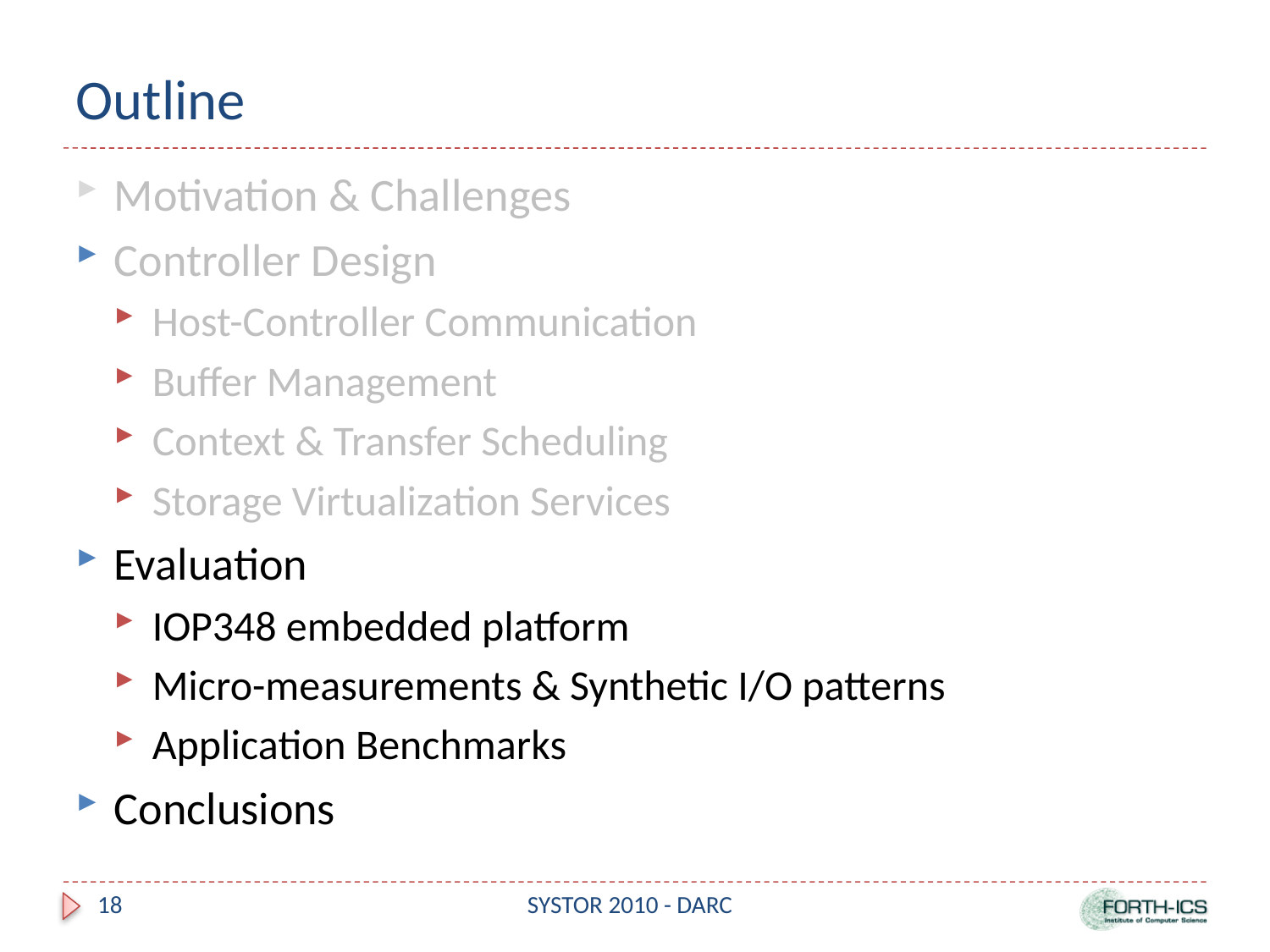

# Outline
Motivation & Challenges
Controller Design
Host-Controller Communication
Buffer Management
Context & Transfer Scheduling
Storage Virtualization Services
Evaluation
IOP348 embedded platform
Micro-measurements & Synthetic I/O patterns
Application Benchmarks
Conclusions
18
SYSTOR 2010 - DARC